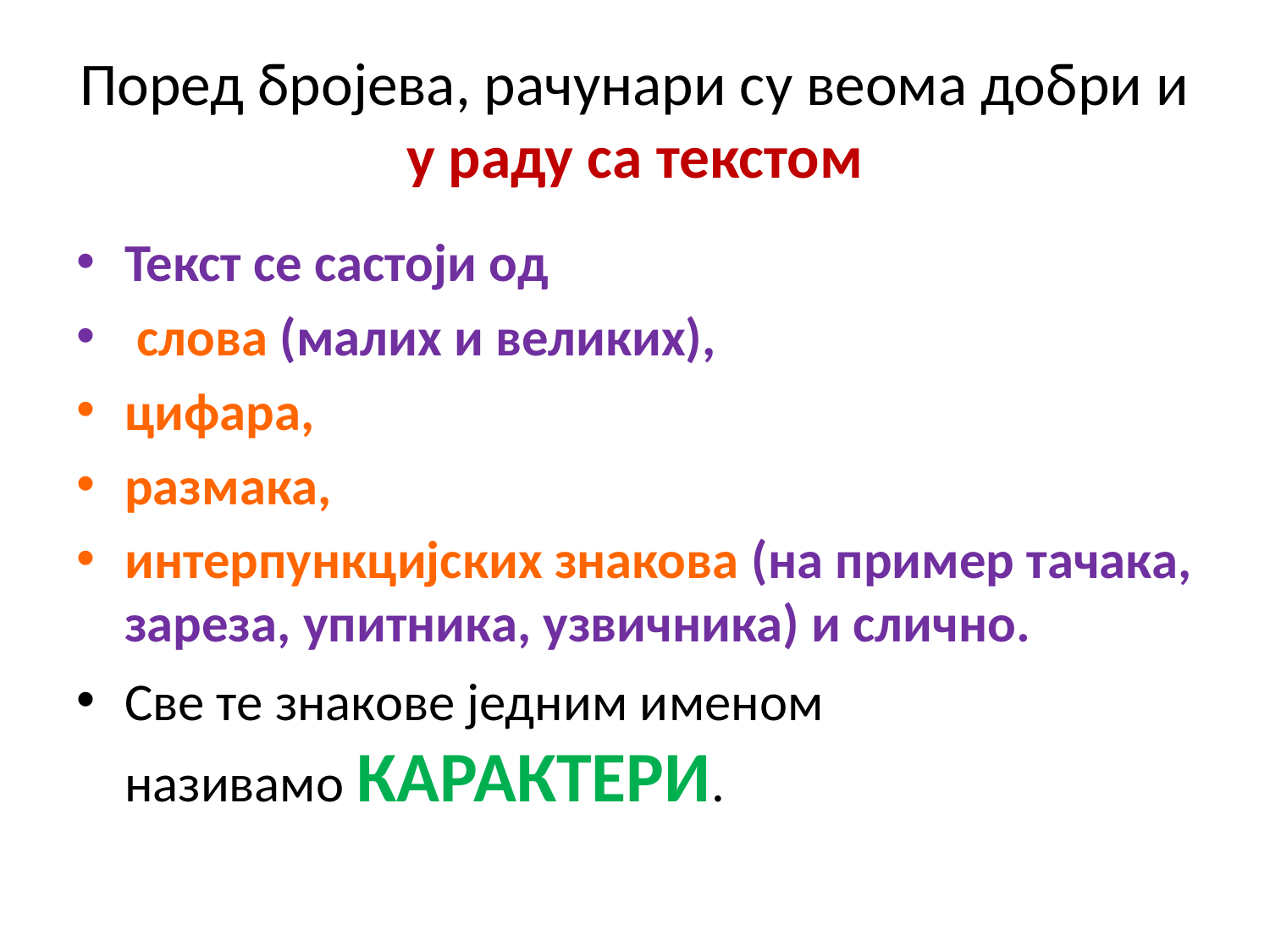

# Поред бројева, рачунари су веома добри и у раду са текстом
Текст се састоји од
 слова (малих и великих),
цифара,
размака,
интерпункцијских знакова (на пример тачака, зареза, упитника, узвичника) и слично.
Све те знакове једним именом називамо КАРАКТЕРИ.